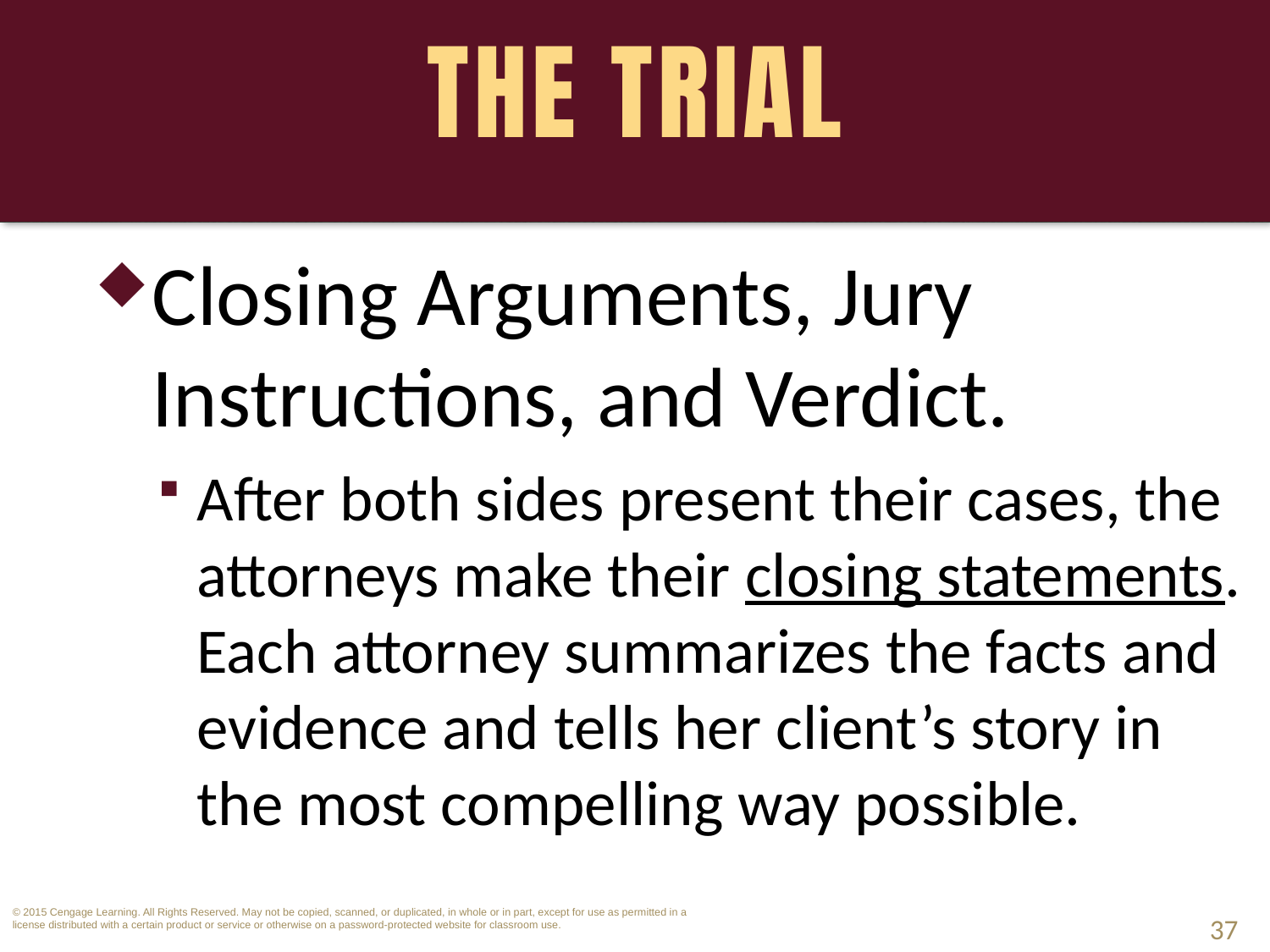

# The Trial
Closing Arguments, Jury Instructions, and Verdict.
After both sides present their cases, the attorneys make their closing statements.  Each attorney summarizes the facts and evidence and tells her client’s story in the most compelling way possible.
37